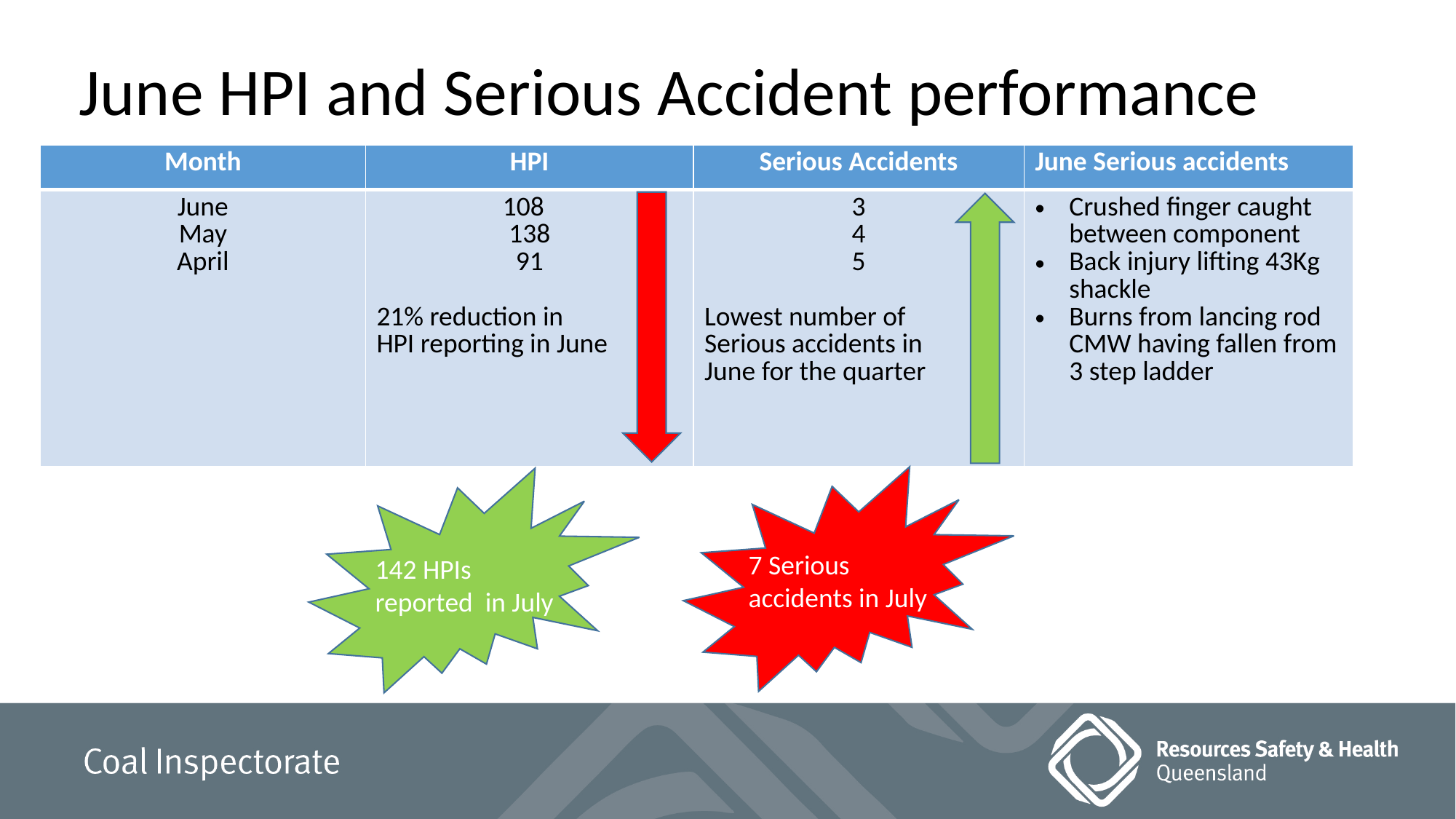

# June HPI and Serious Accident performance
| Month | HPI | Serious Accidents | June Serious accidents |
| --- | --- | --- | --- |
| June May April | 108 138 91 21% reduction in HPI reporting in June | 3 4 5 Lowest number of Serious accidents in June for the quarter | Crushed finger caught between component Back injury lifting 43Kg shackle Burns from lancing rod CMW having fallen from 3 step ladder |

7 Serious accidents in July
142 HPIs reported  in July